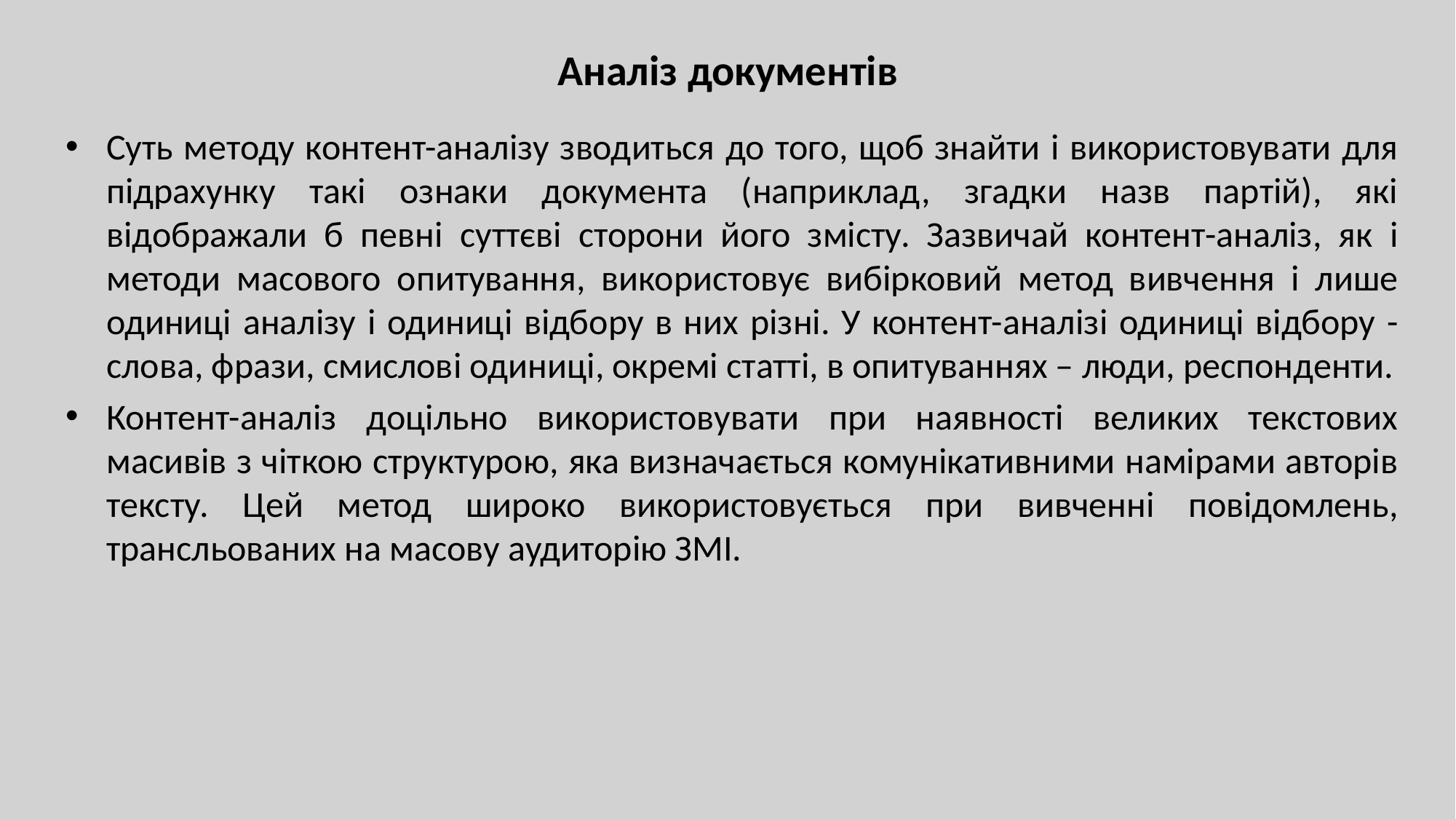

# Аналіз документів
Суть методу контент-аналізу зводиться до того, щоб знайти і використовувати для підрахунку такі ознаки документа (наприклад, згадки назв партій), які відображали б певні суттєві сторони його змісту. Зазвичай контент-аналіз, як і методи масового опитування, використовує вибірковий метод вивчення і лише одиниці аналізу і одиниці відбору в них різні. У контент-аналізі одиниці відбору - слова, фрази, смислові одиниці, окремі статті, в опитуваннях – люди, респонденти.
Контент-аналіз доцільно використовувати при наявності великих текстових масивів з чіткою структурою, яка визначається комунікативними намірами авторів тексту. Цей метод широко використовується при вивченні повідомлень, трансльованих на масову аудиторію ЗМІ.